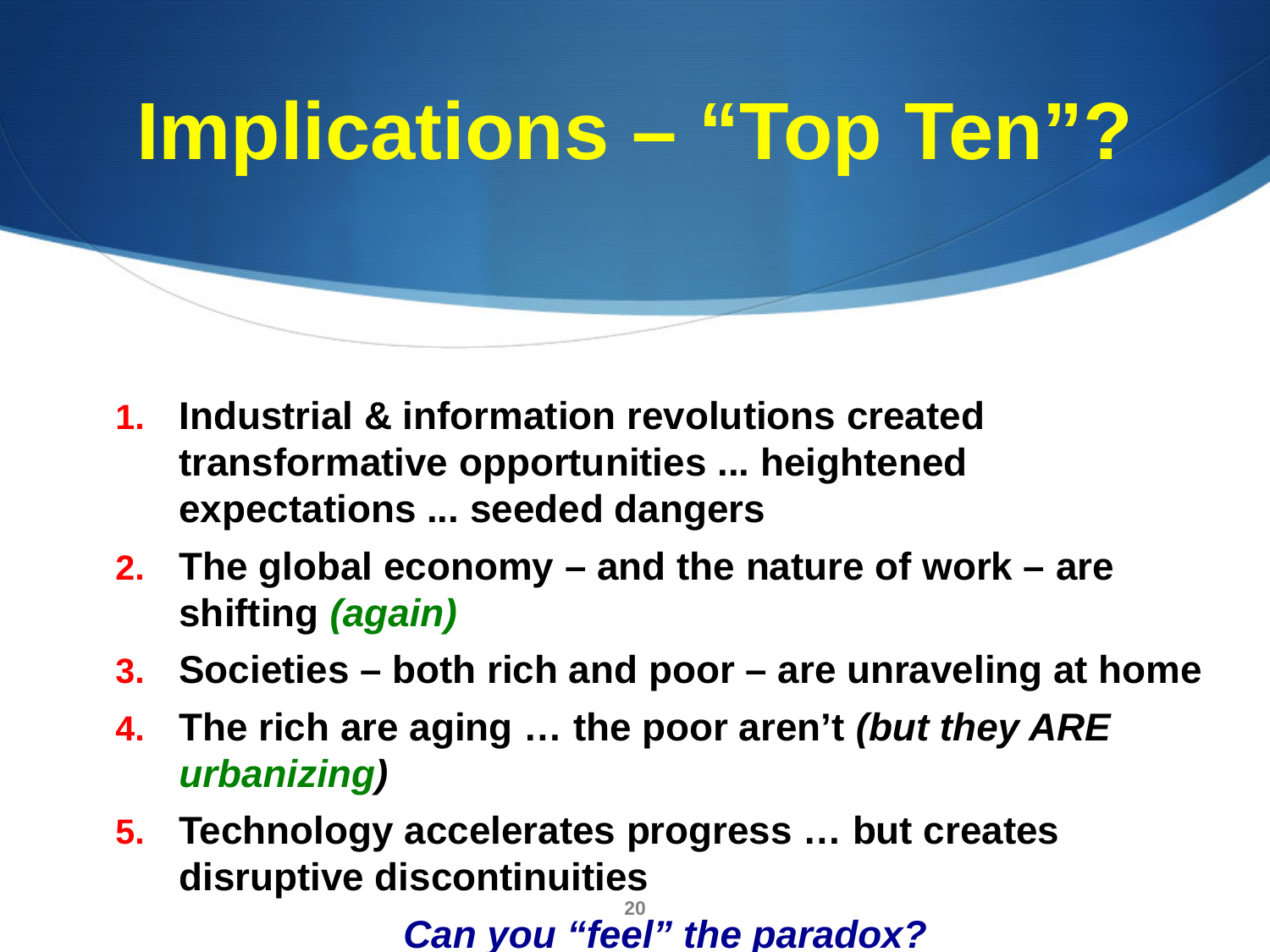

# Implications – “Top Ten”?
Industrial & information revolutions created transformative opportunities ... heightened expectations ... seeded dangers
The global economy – and the nature of work – are shifting (again)
Societies – both rich and poor – are unraveling at home
The rich are aging … the poor aren’t (but they ARE urbanizing)
Technology accelerates progress … but creates disruptive discontinuities
Can you “feel” the paradox?

20